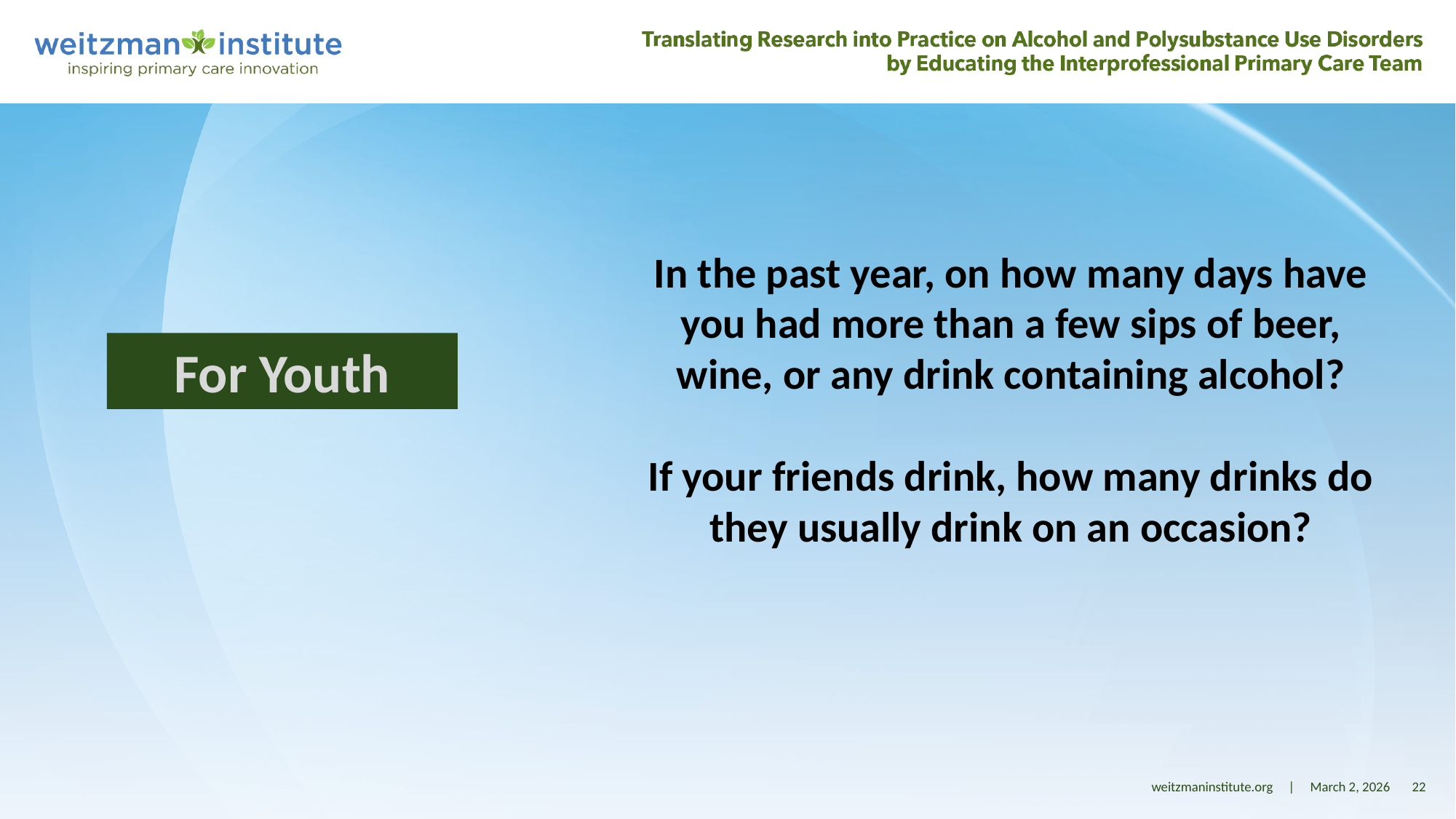

In the past year, on how many days have you had more than a few sips of beer, wine, or any drink containing alcohol?

If your friends drink, how many drinks do they usually drink on an occasion?
For Youth